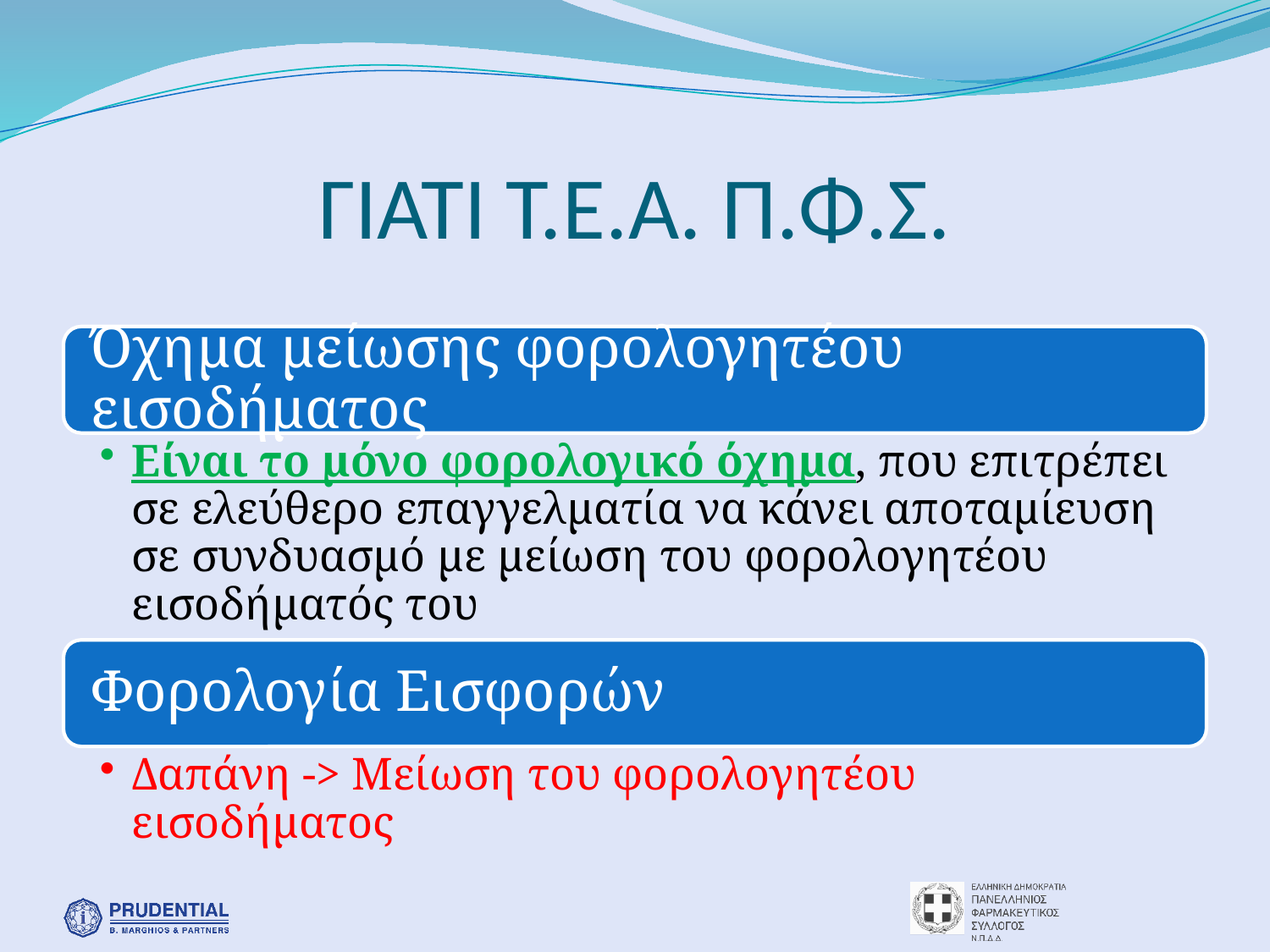

# ΓΙΑΤΙ Τ.Ε.Α. Π.Φ.Σ.
Όχημα μείωσης φορολογητέου εισοδήματος
Είναι το μόνο φορολογικό όχημα, που επιτρέπει σε ελεύθερο επαγγελματία να κάνει αποταμίευση σε συνδυασμό με μείωση του φορολογητέου εισοδήματός του
Φορολογία Εισφορών
Δαπάνη -> Μείωση του φορολογητέου εισοδήματος